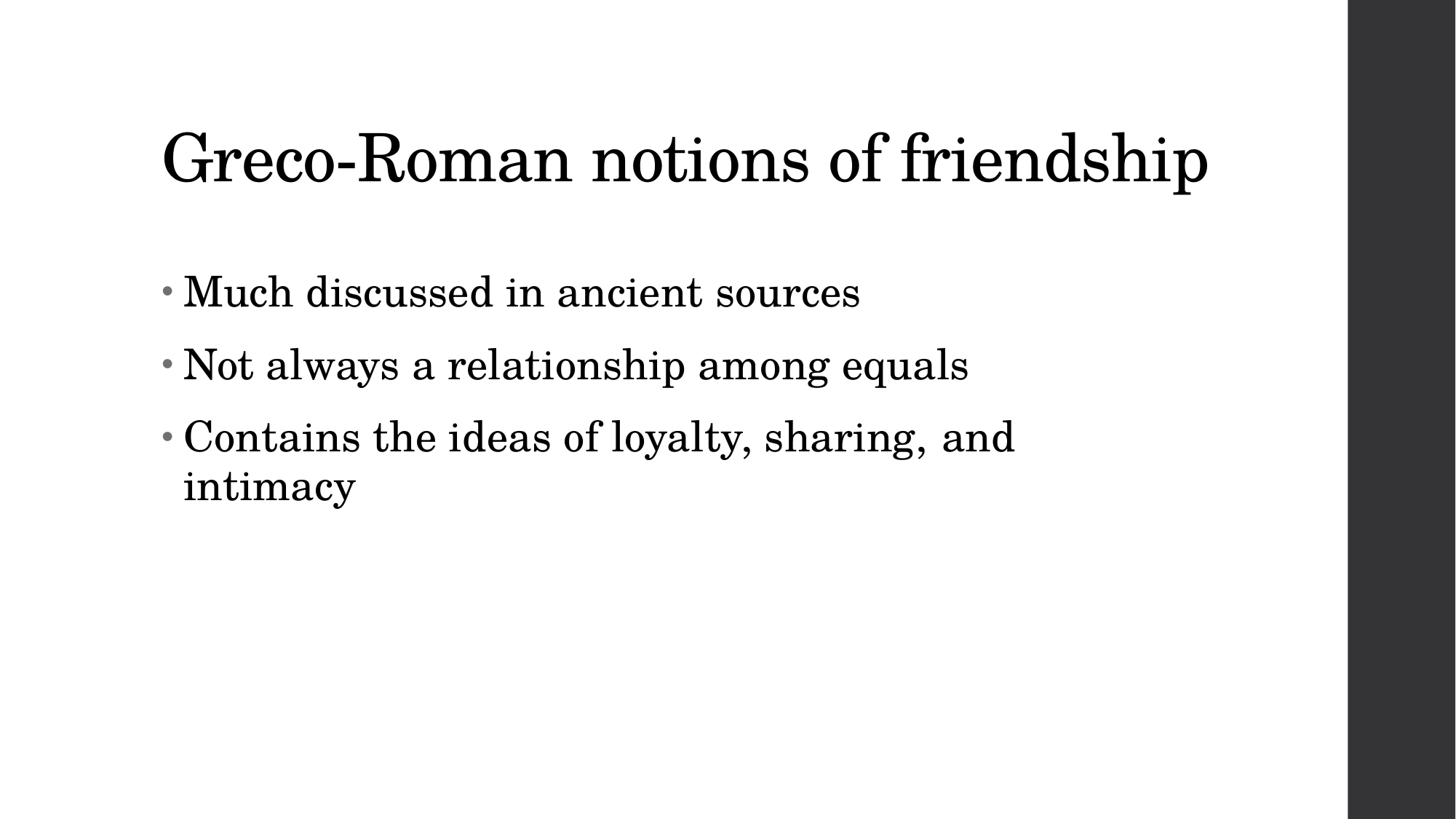

# Greco-Roman notions of friendship
Much discussed in ancient sources
Not always a relationship among equals
Contains the ideas of loyalty, sharing, and intimacy